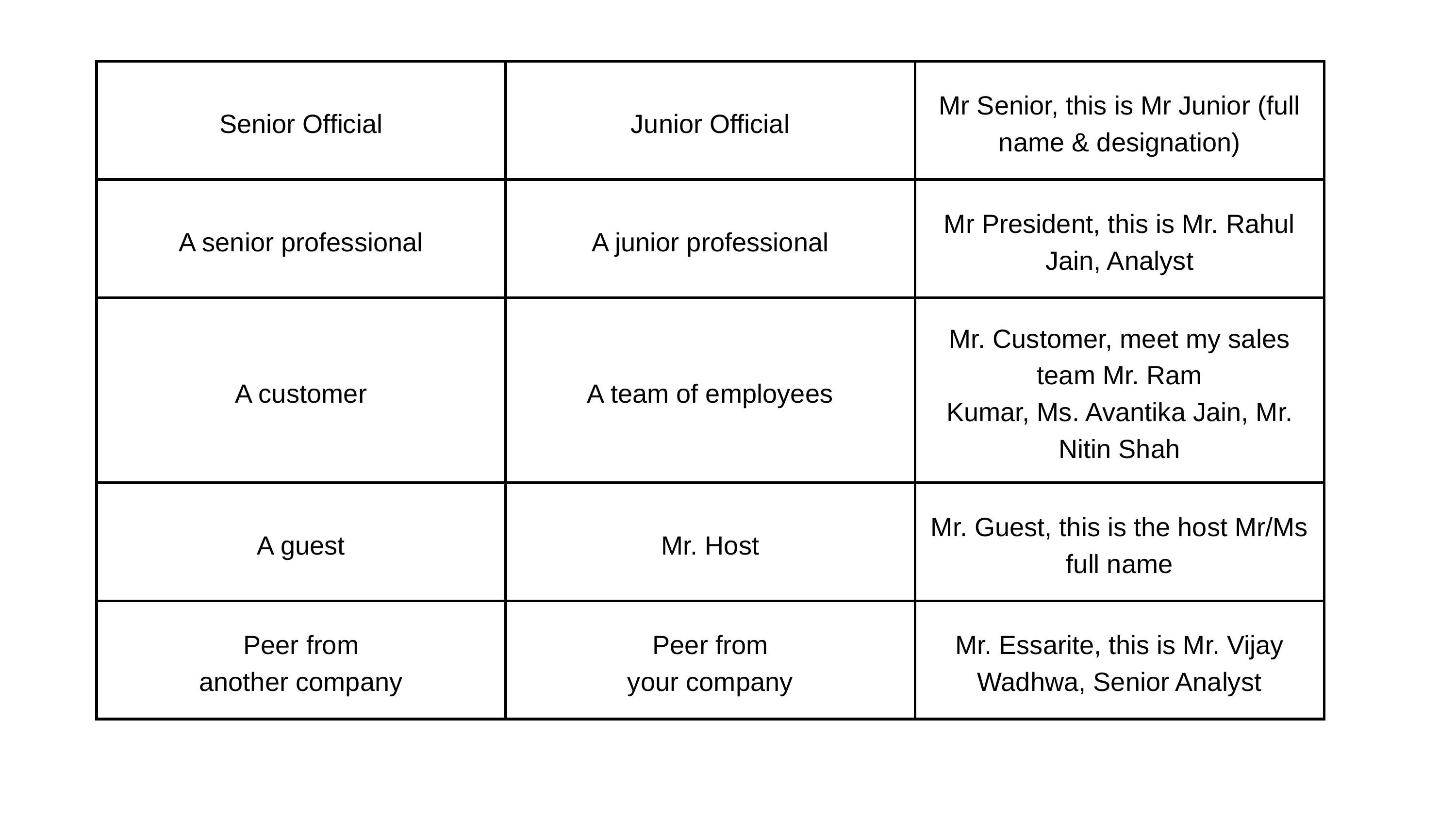

| Senior Official | Junior Official | Mr Senior, this is Mr Junior (full name & designation) |
| --- | --- | --- |
| A senior professional | A junior professional | Mr President, this is Mr. Rahul Jain, Analyst |
| A customer | A team of employees | Mr. Customer, meet my sales team Mr. Ram Kumar, Ms. Avantika Jain, Mr. Nitin Shah |
| A guest | Mr. Host | Mr. Guest, this is the host Mr/Ms full name |
| Peer from another company | Peer from your company | Mr. Essarite, this is Mr. Vijay Wadhwa, Senior Analyst |